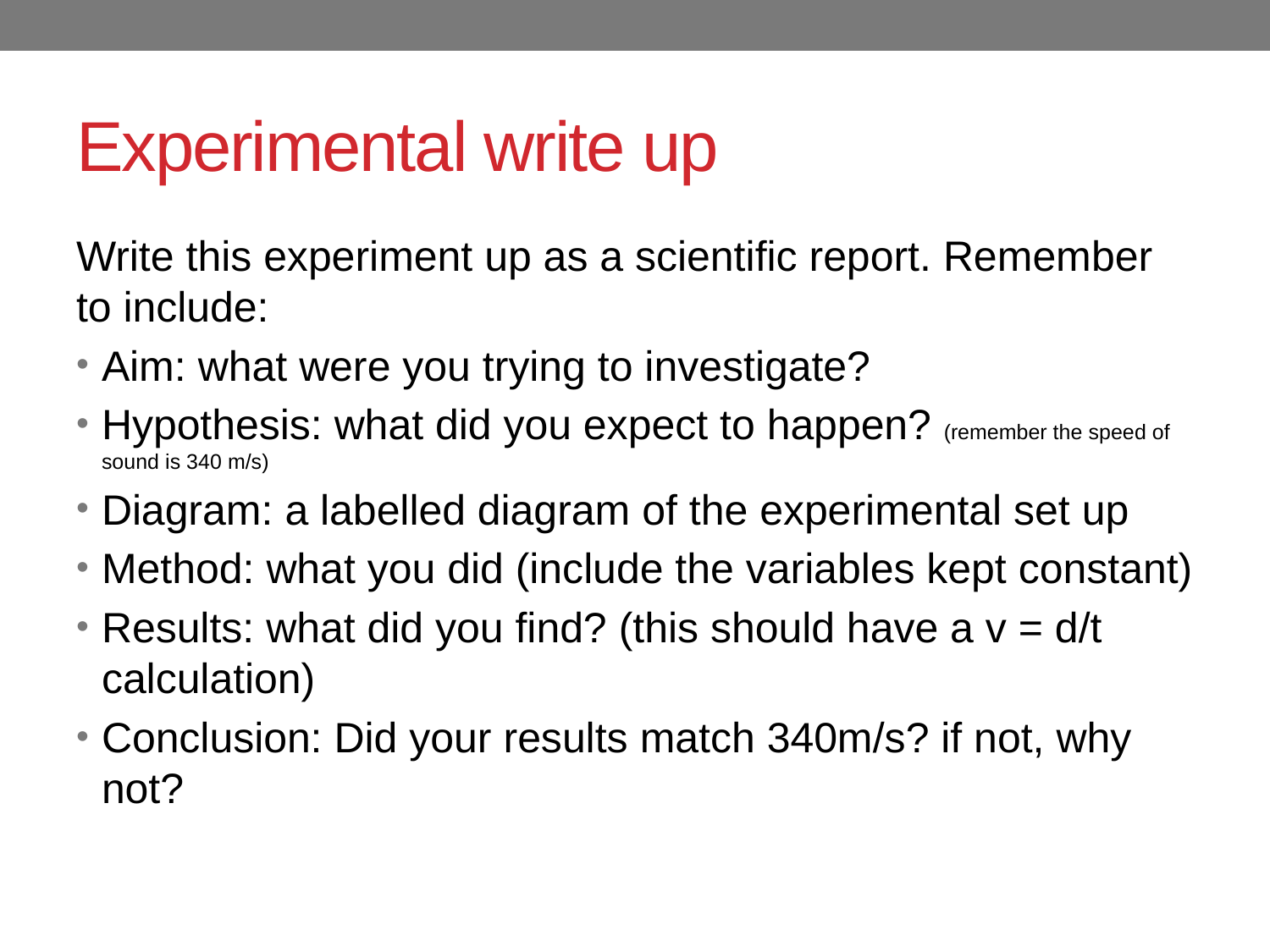

# Experimental write up
Write this experiment up as a scientific report. Remember to include:
Aim: what were you trying to investigate?
Hypothesis: what did you expect to happen? (remember the speed of sound is 340 m/s)
Diagram: a labelled diagram of the experimental set up
Method: what you did (include the variables kept constant)
Results: what did you find? (this should have a v = d/t calculation)
Conclusion: Did your results match 340m/s? if not, why not?